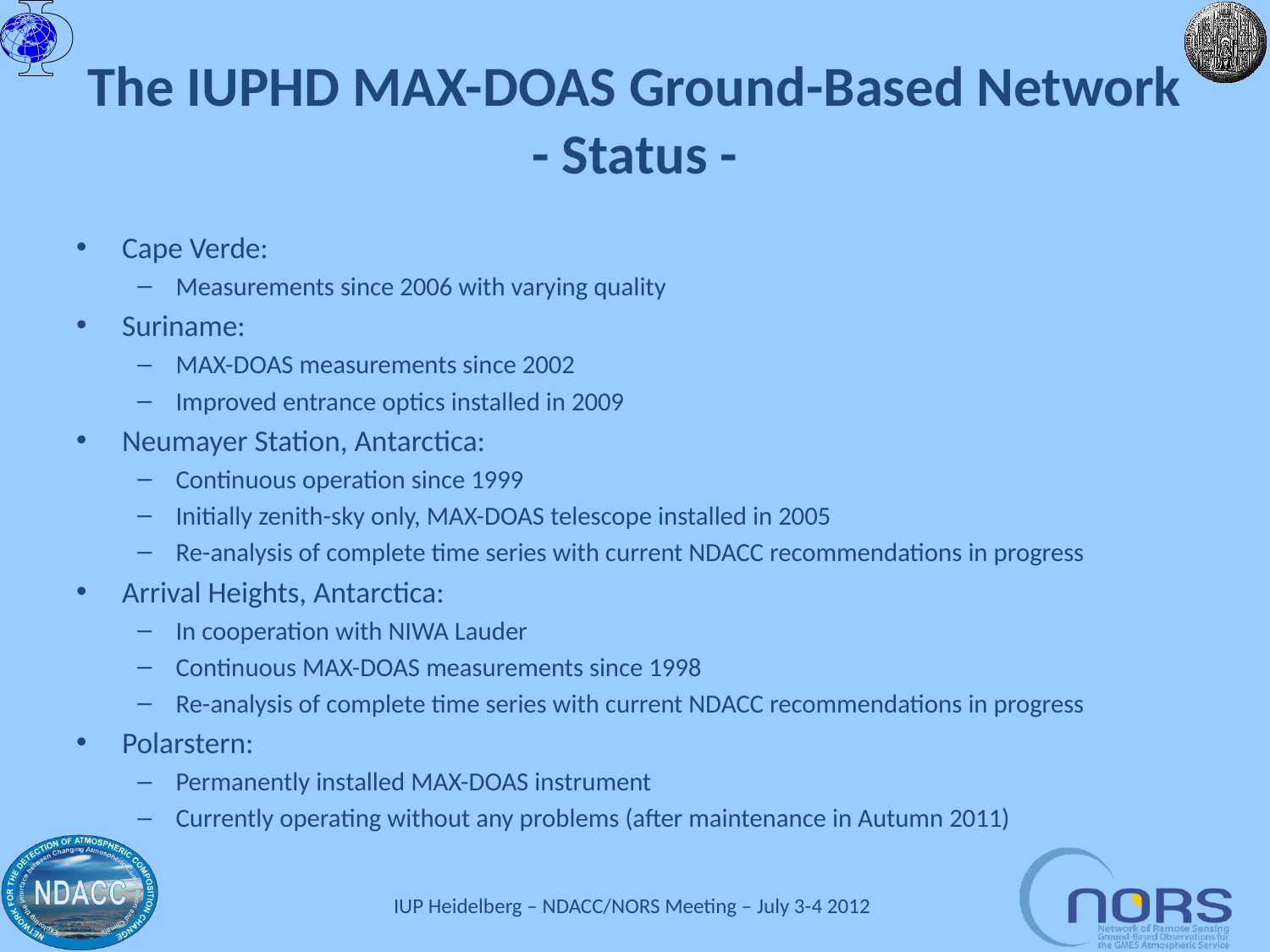

# The IUPHD MAX-DOAS Ground-Based Network - Status -
Cape Verde:
Measurements since 2006 with varying quality
Suriname:
MAX-DOAS measurements since 2002
Improved entrance optics installed in 2009
Neumayer Station, Antarctica:
Continuous operation since 1999
Initially zenith-sky only, MAX-DOAS telescope installed in 2005
Re-analysis of complete time series with current NDACC recommendations in progress
Arrival Heights, Antarctica:
In cooperation with NIWA Lauder
Continuous MAX-DOAS measurements since 1998
Re-analysis of complete time series with current NDACC recommendations in progress
Polarstern:
Permanently installed MAX-DOAS instrument
Currently operating without any problems (after maintenance in Autumn 2011)